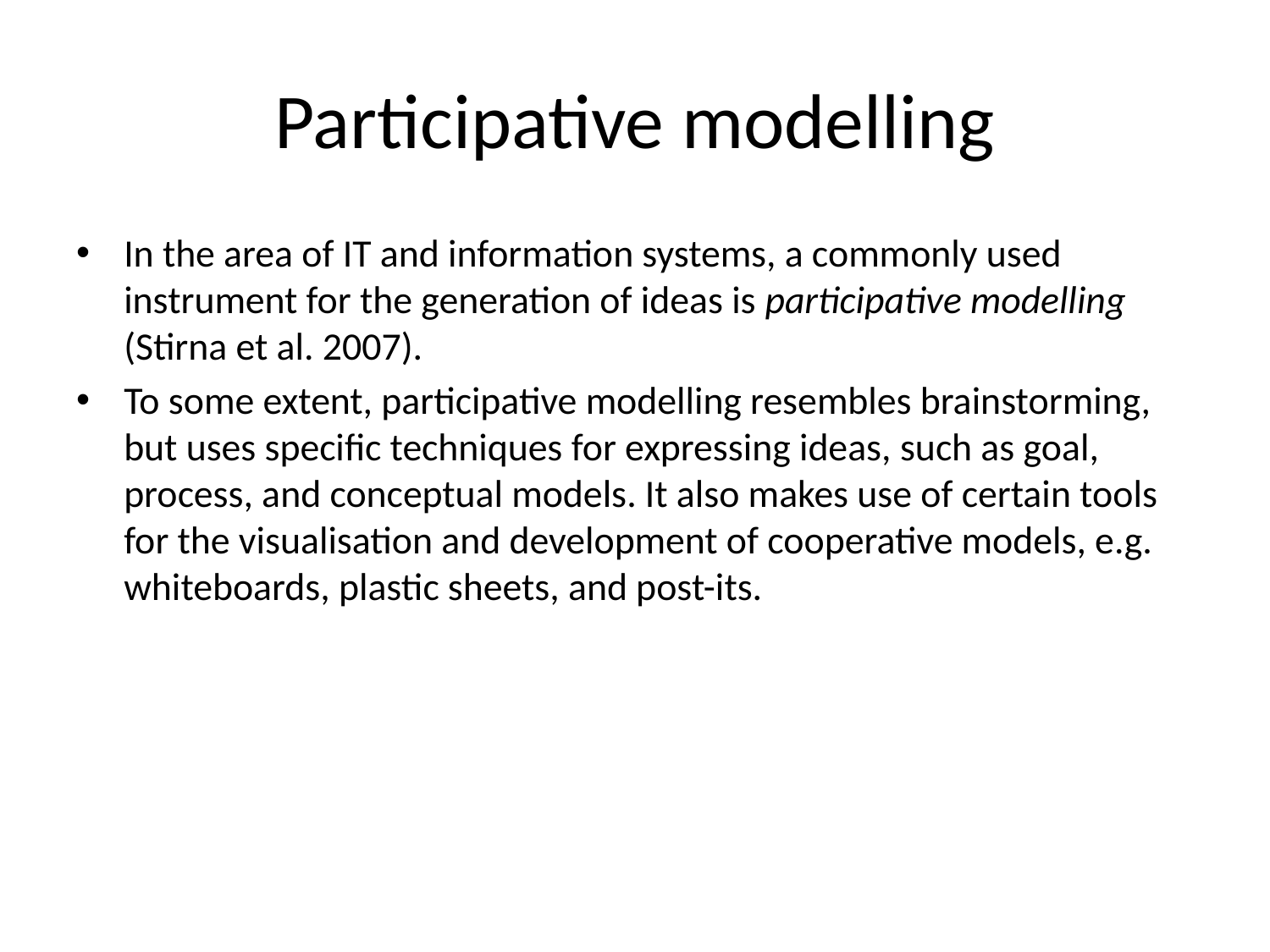

# Participative modelling
In the area of IT and information systems, a commonly used instrument for the generation of ideas is participative modelling (Stirna et al. 2007).
To some extent, participative modelling resembles brainstorming, but uses specific techniques for expressing ideas, such as goal, process, and conceptual models. It also makes use of certain tools for the visualisation and development of cooperative models, e.g. whiteboards, plastic sheets, and post-its.